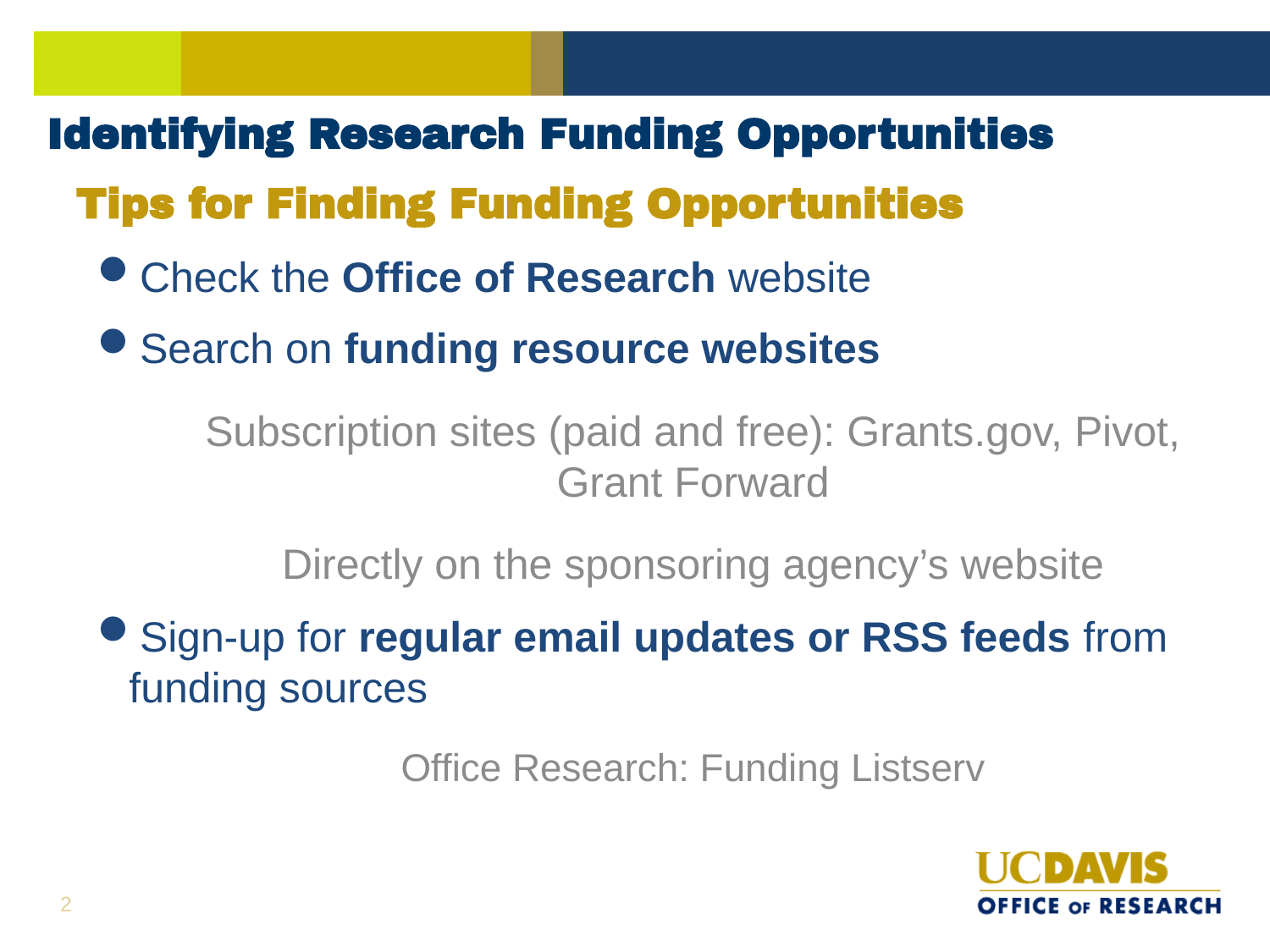

# Identifying Research Funding Opportunities
Tips for Finding Funding Opportunities
Check the Office of Research website
Search on funding resource websites
Subscription sites (paid and free): Grants.gov, Pivot, Grant Forward
Directly on the sponsoring agency’s website
Sign-up for regular email updates or RSS feeds from funding sources
Office Research: Funding Listserv

2